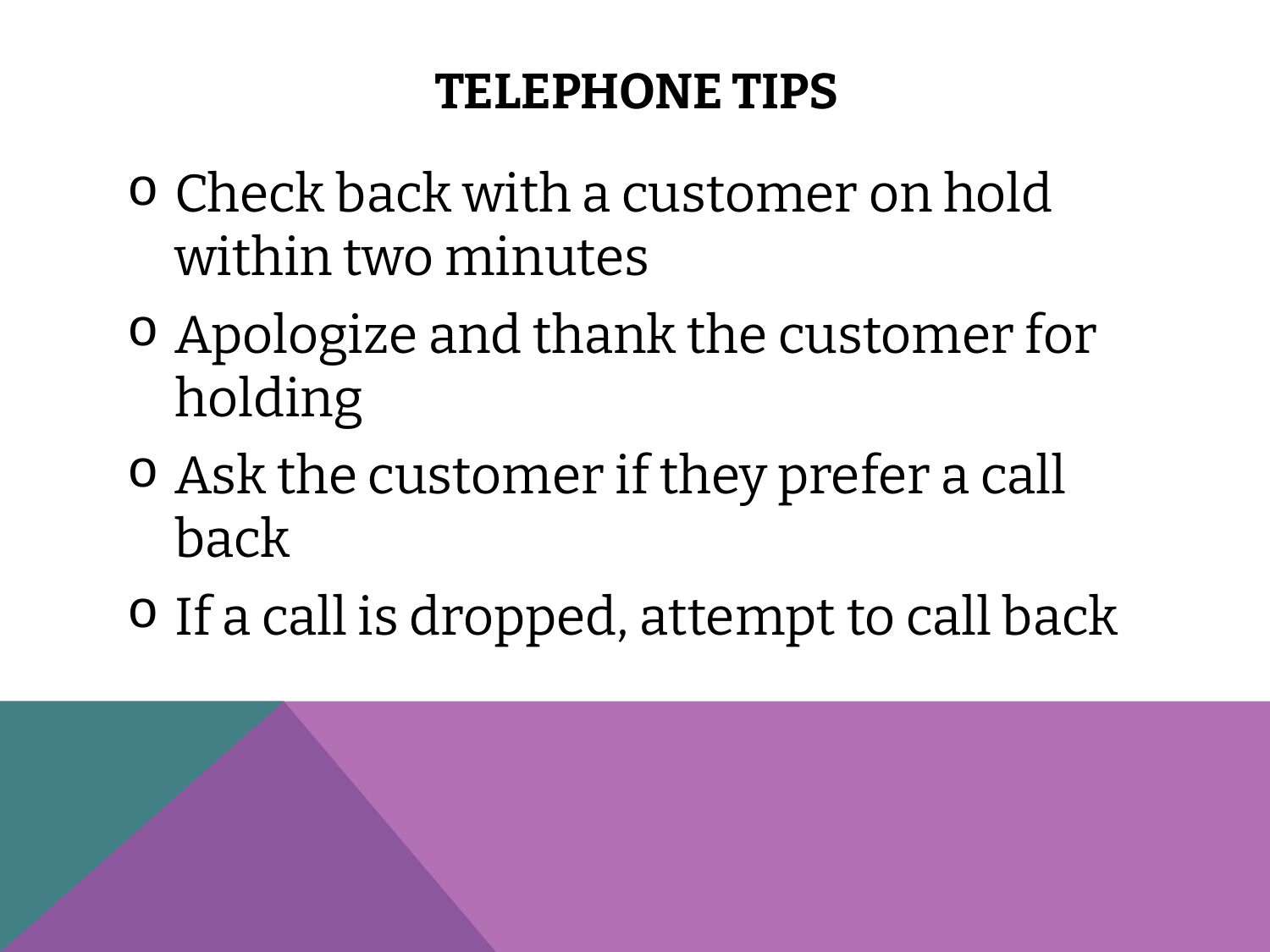

# Telephone Tips
Check back with a customer on hold within two minutes
Apologize and thank the customer for holding
Ask the customer if they prefer a call back
If a call is dropped, attempt to call back